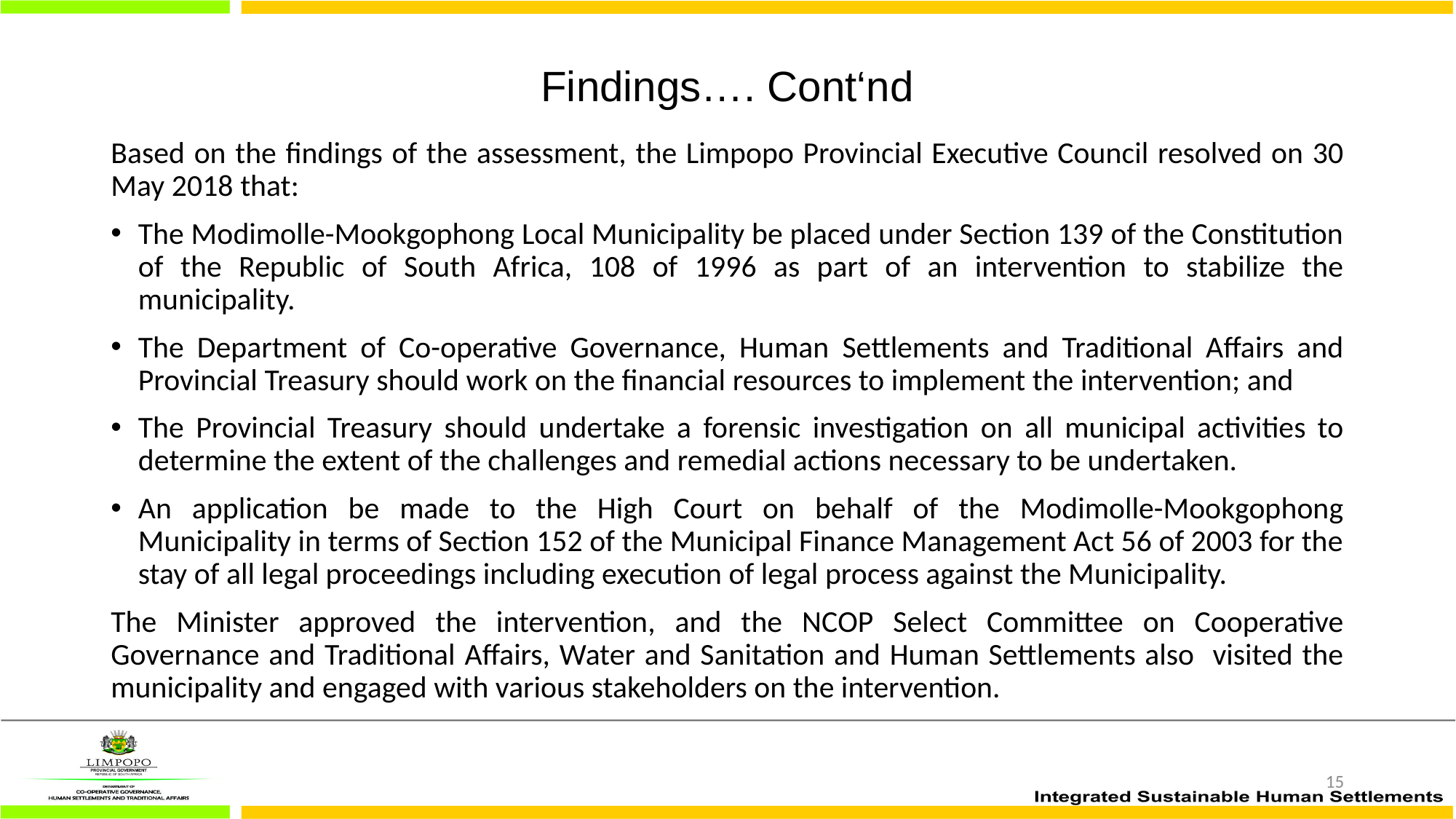

# Findings…. Cont‘nd

Based on the findings of the assessment, the Limpopo Provincial Executive Council resolved on 30 May 2018 that:
The Modimolle-Mookgophong Local Municipality be placed under Section 139 of the Constitution of the Republic of South Africa, 108 of 1996 as part of an intervention to stabilize the municipality.
The Department of Co-operative Governance, Human Settlements and Traditional Affairs and Provincial Treasury should work on the financial resources to implement the intervention; and
The Provincial Treasury should undertake a forensic investigation on all municipal activities to determine the extent of the challenges and remedial actions necessary to be undertaken.
An application be made to the High Court on behalf of the Modimolle-Mookgophong Municipality in terms of Section 152 of the Municipal Finance Management Act 56 of 2003 for the stay of all legal proceedings including execution of legal process against the Municipality.
The Minister approved the intervention, and the NCOP Select Committee on Cooperative Governance and Traditional Affairs, Water and Sanitation and Human Settlements also  visited the municipality and engaged with various stakeholders on the intervention.

15